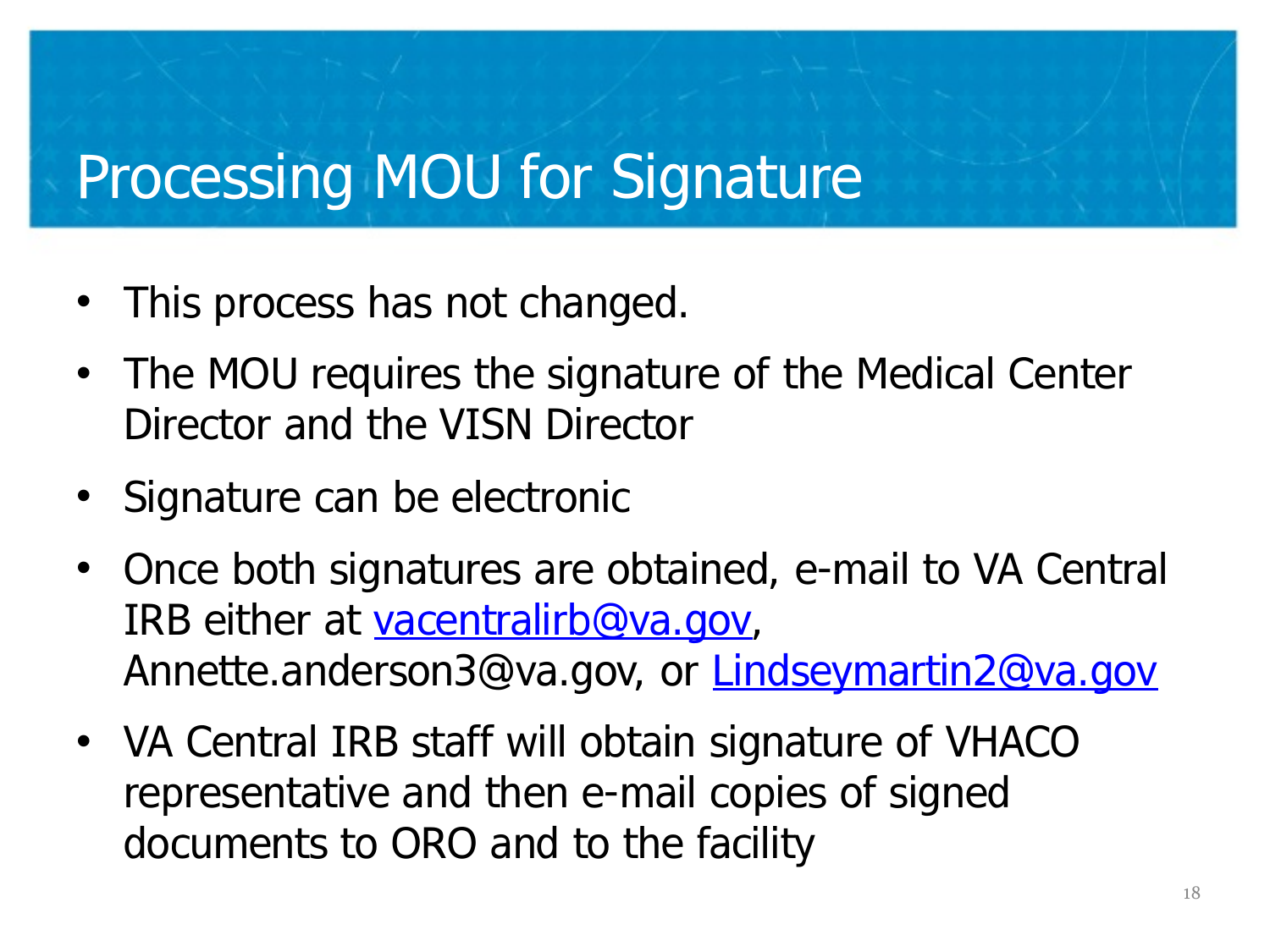

# Processing MOU for Signature
This process has not changed.
The MOU requires the signature of the Medical Center Director and the VISN Director
Signature can be electronic
Once both signatures are obtained, e-mail to VA Central IRB either at vacentralirb@va.gov, Annette.anderson3@va.gov, or Lindseymartin2@va.gov
VA Central IRB staff will obtain signature of VHACO representative and then e-mail copies of signed documents to ORO and to the facility